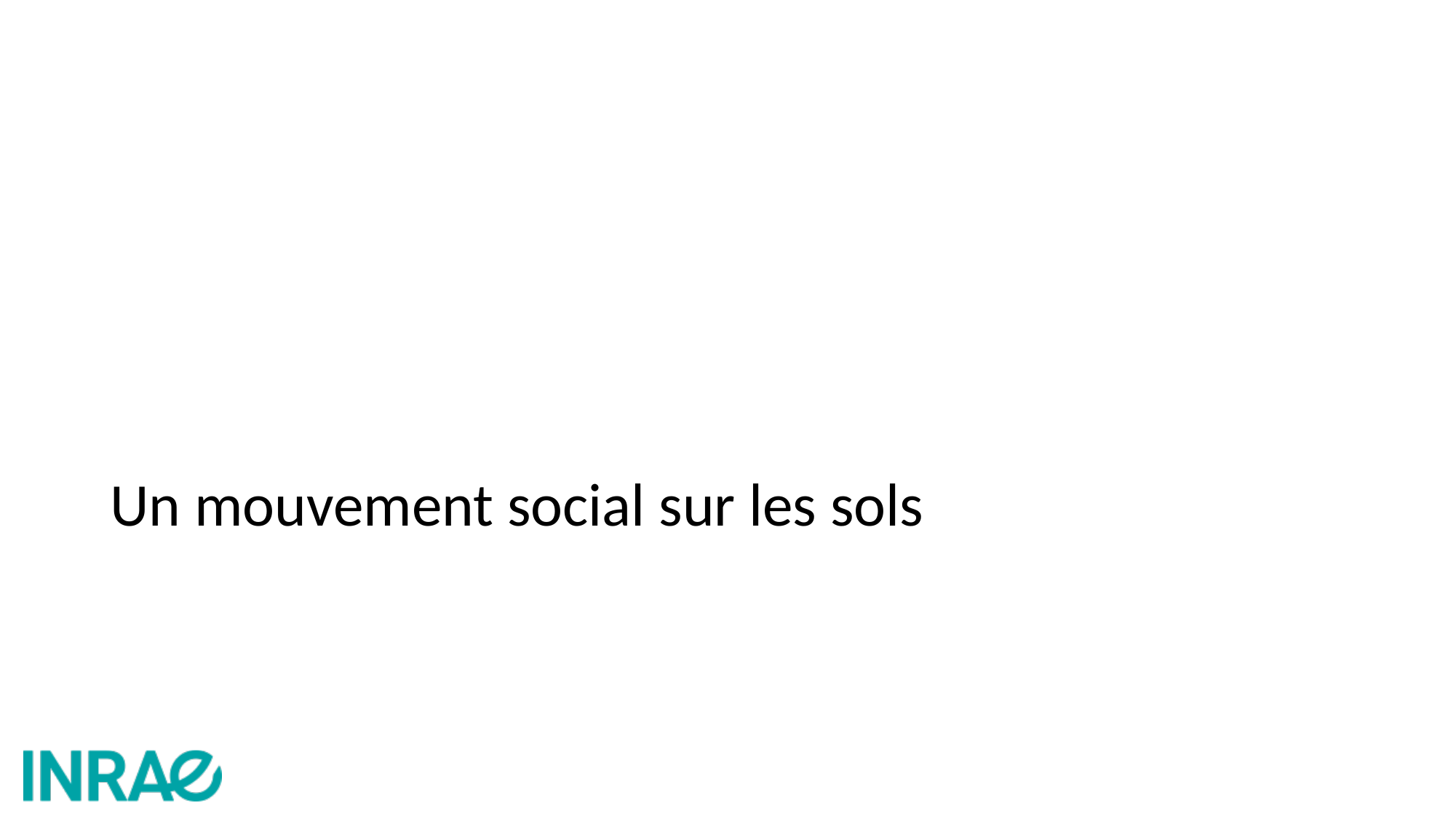

# Un mouvement social sur les sols